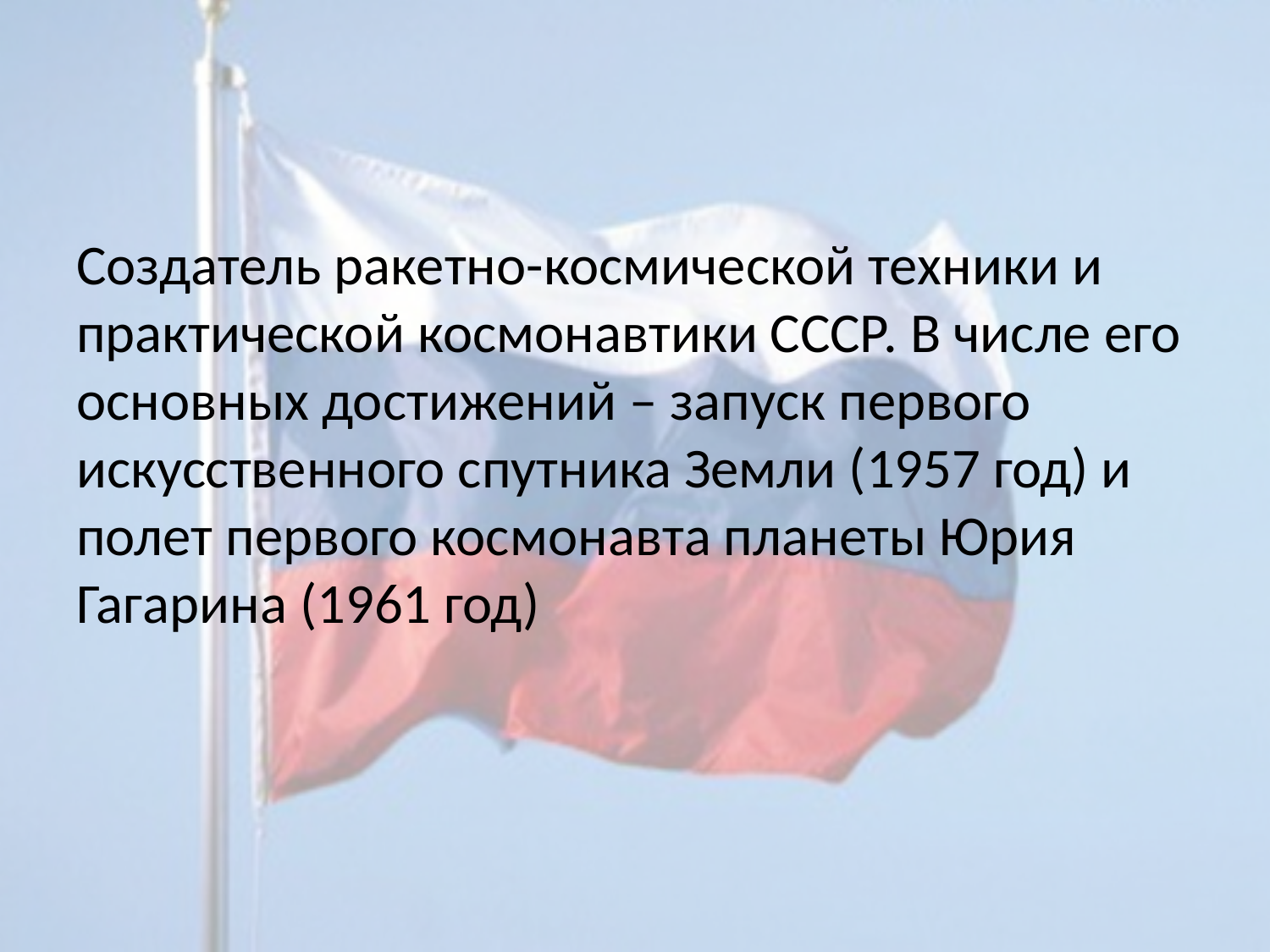

#
Создатель ракетно-космической техники и практической космонавтики СССР. В числе его основных достижений – запуск первого искусственного спутника Земли (1957 год) и полет первого космонавта планеты Юрия Гагарина (1961 год)